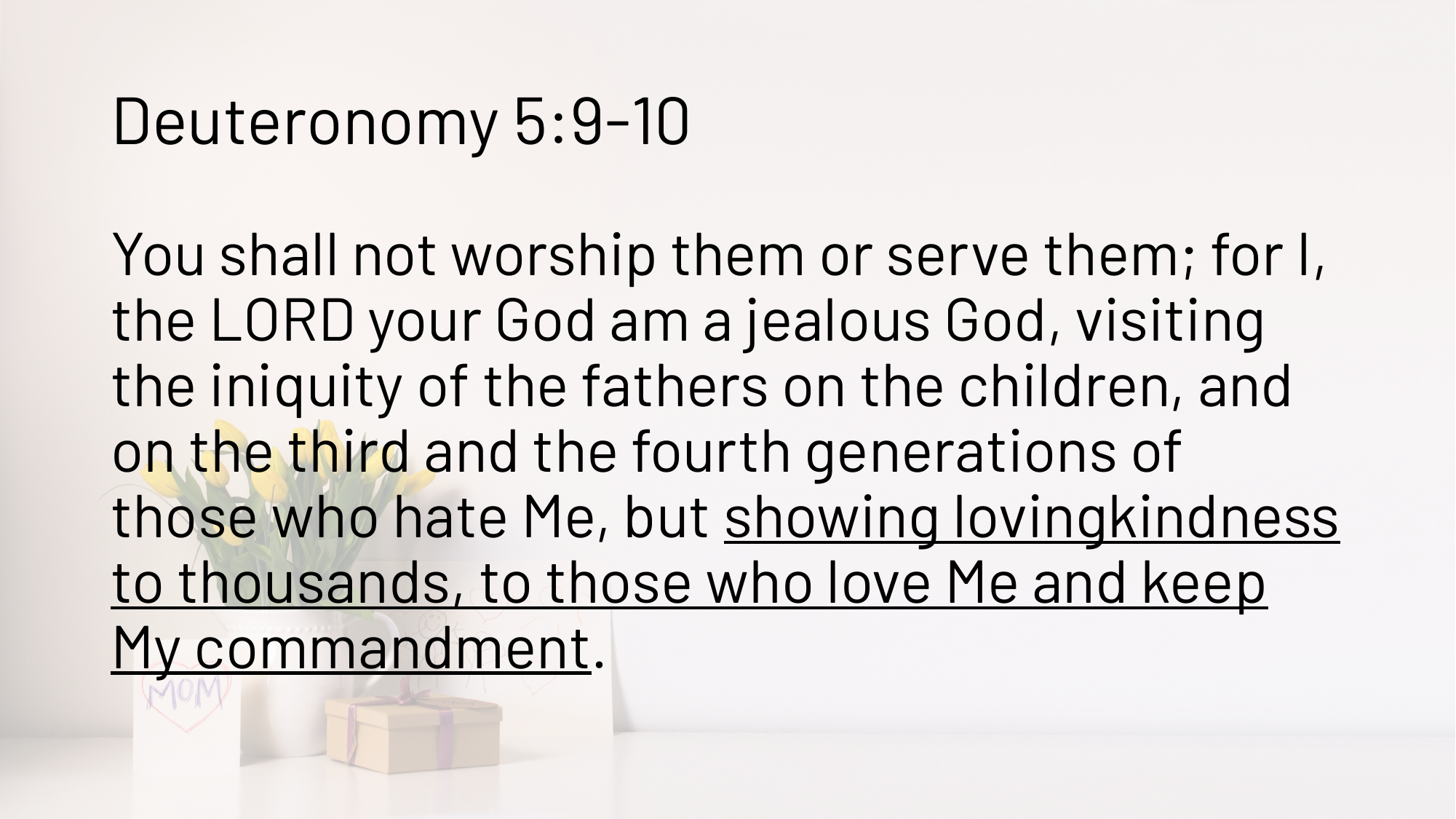

# Deuteronomy 5:9-10
You shall not worship them or serve them; for I, the LORD your God am a jealous God, visiting the iniquity of the fathers on the children, and on the third and the fourth generations of those who hate Me, but showing lovingkindness to thousands, to those who love Me and keep My commandment.